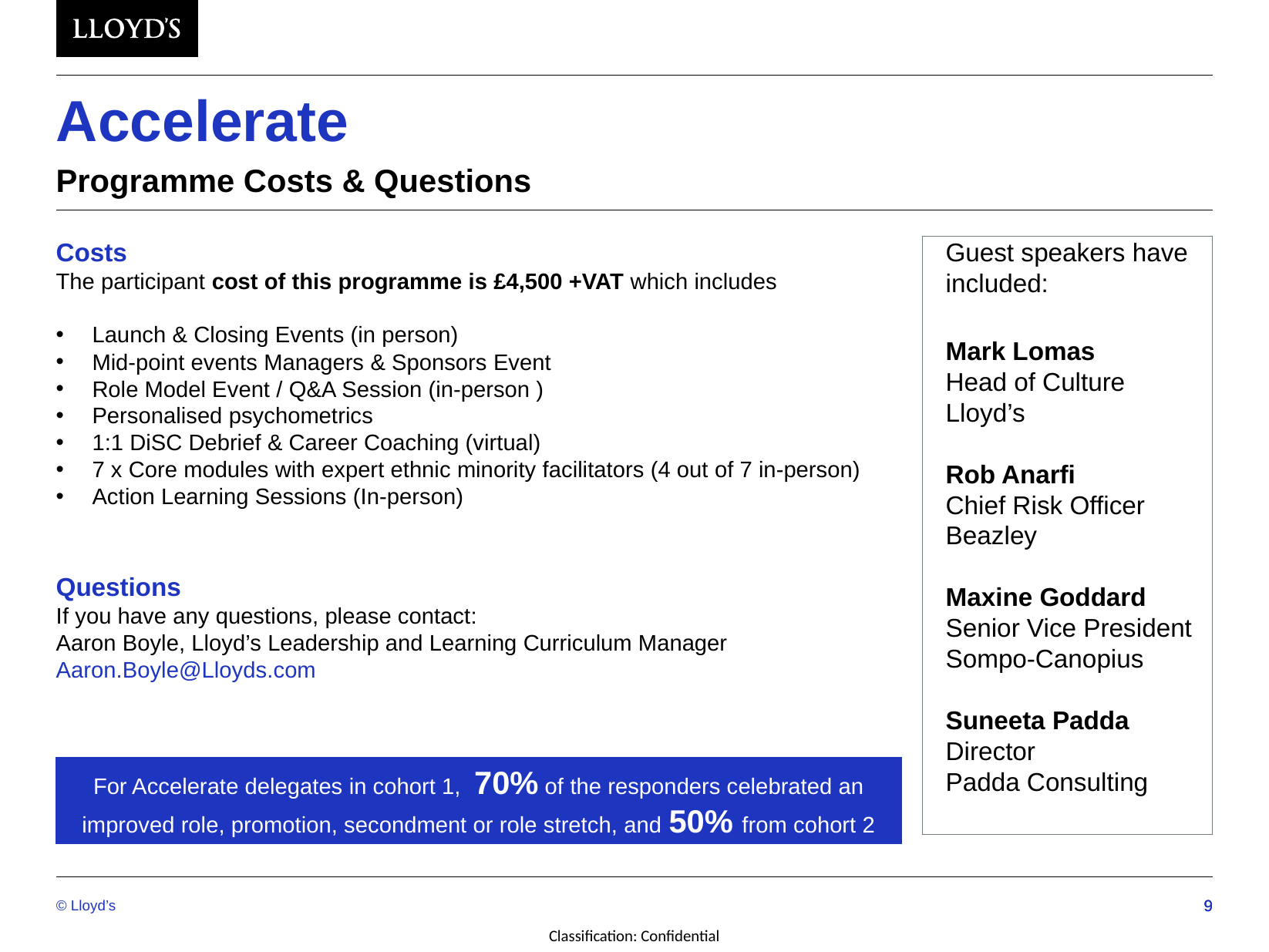

# Accelerate
Programme Costs & Questions

Costs
The participant cost of this programme is £4,500 +VAT which includes

Launch & Closing Events (in person)
Mid-point events Managers & Sponsors Event
Role Model Event / Q&A Session (in-person )
Personalised psychometrics
1:1 DiSC Debrief & Career Coaching (virtual)
7 x Core modules with expert ethnic minority facilitators (4 out of 7 in-person)
Action Learning Sessions (In-person)

Questions
If you have any questions, please contact:
Aaron Boyle, Lloyd’s Leadership and Learning Curriculum Manager
Aaron.Boyle@Lloyds.com

Guest speakers have included:

Mark Lomas
Head of Culture
Lloyd’s

Rob Anarfi
Chief Risk Officer
Beazley

Maxine Goddard
Senior Vice President
Sompo-Canopius

Suneeta Padda
Director
Padda Consulting
For Accelerate delegates in cohort 1,  70% of the responders celebrated an improved role, promotion, secondment or role stretch, and 50% from cohort 2
© Lloyd’s